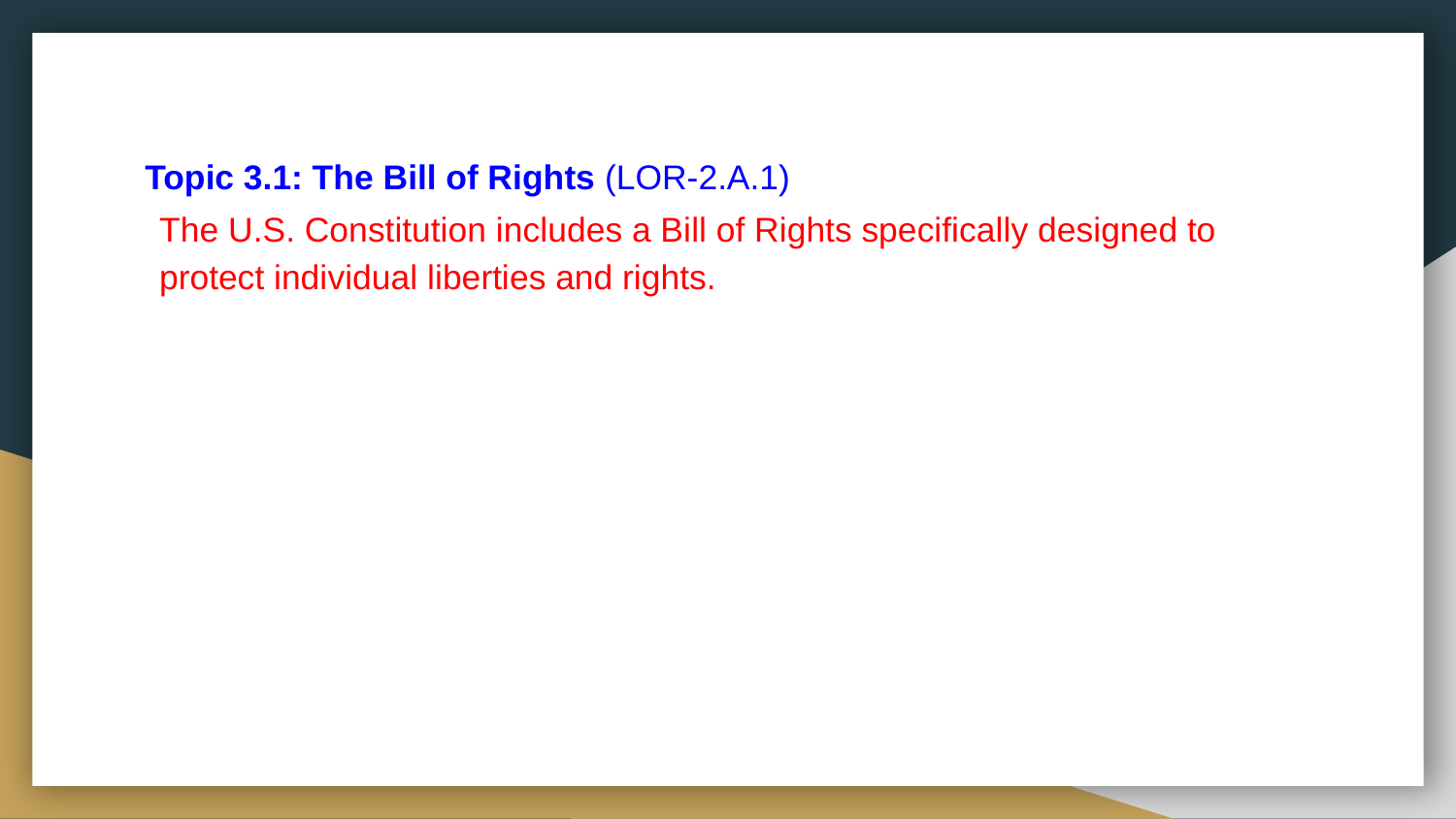

# Topic 3.1: The Bill of Rights (LOR-2.A.1)
The U.S. Constitution includes a Bill of Rights specifically designed to protect individual liberties and rights.